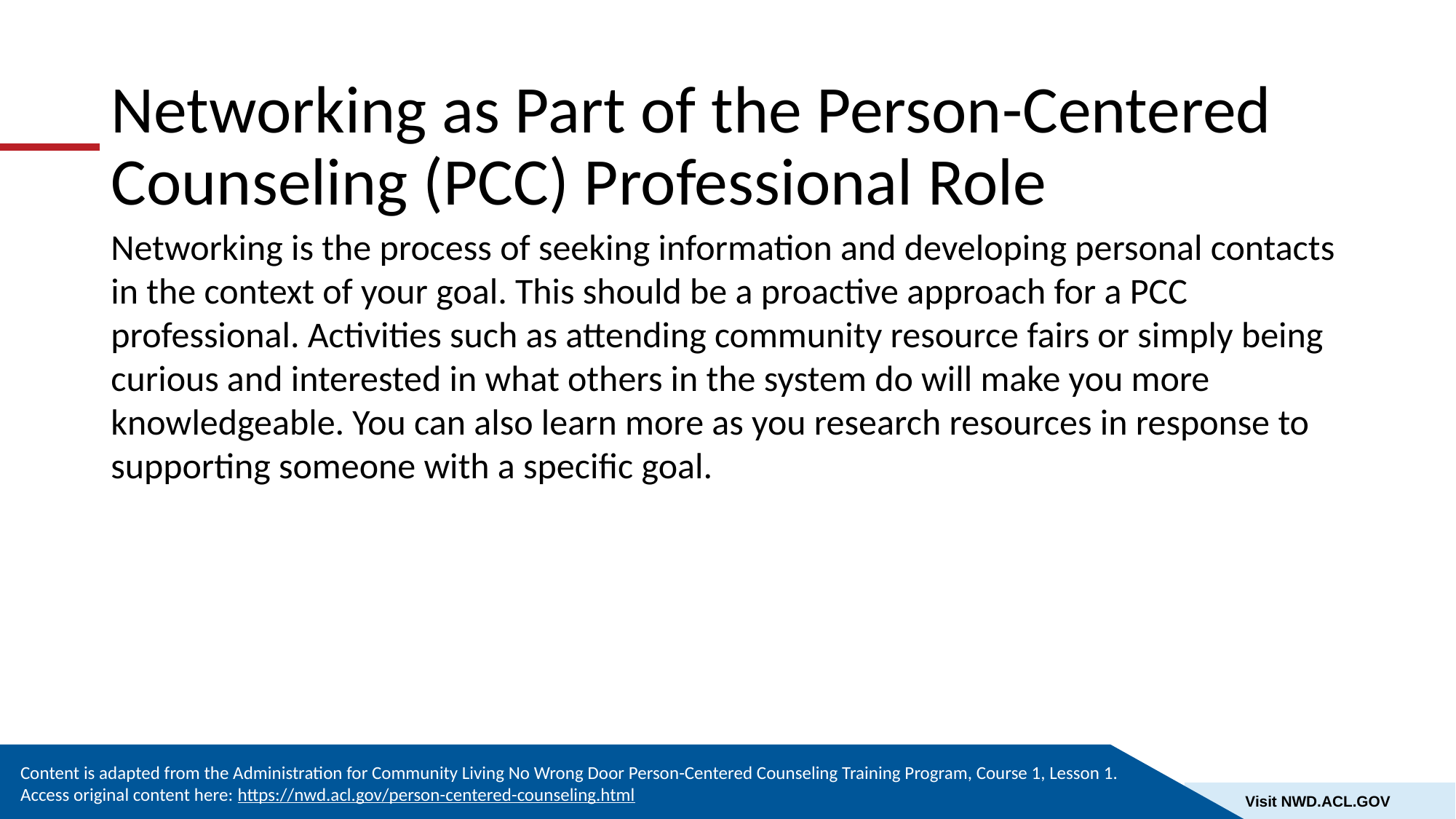

# Networking as Part of the Person-Centered Counseling (PCC) Professional Role
Networking is the process of seeking information and developing personal contacts in the context of your goal. This should be a proactive approach for a PCC professional. Activities such as attending community resource fairs or simply being curious and interested in what others in the system do will make you more knowledgeable. You can also learn more as you research resources in response to supporting someone with a specific goal.